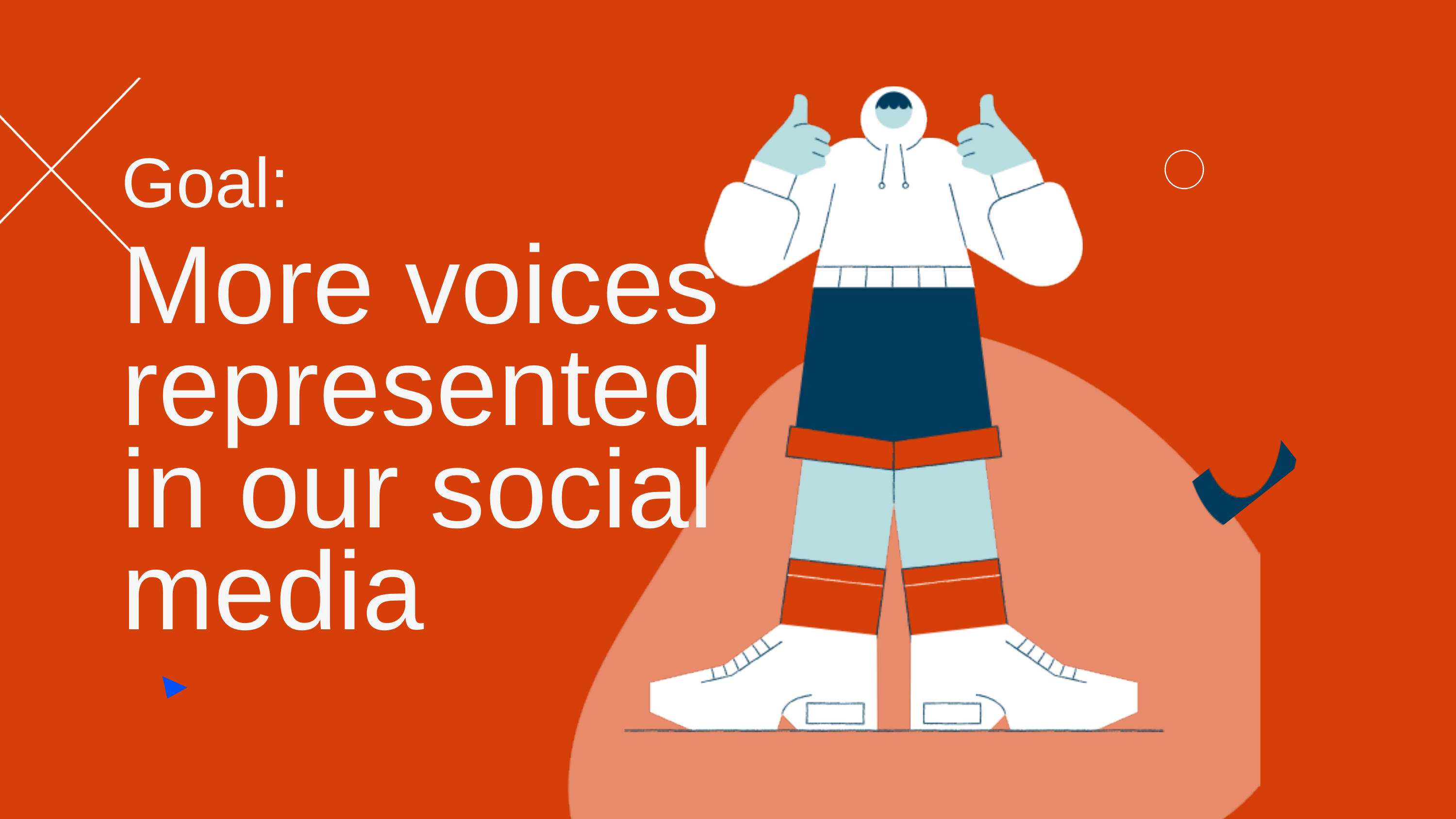

Goal:
More voices represented in our social media